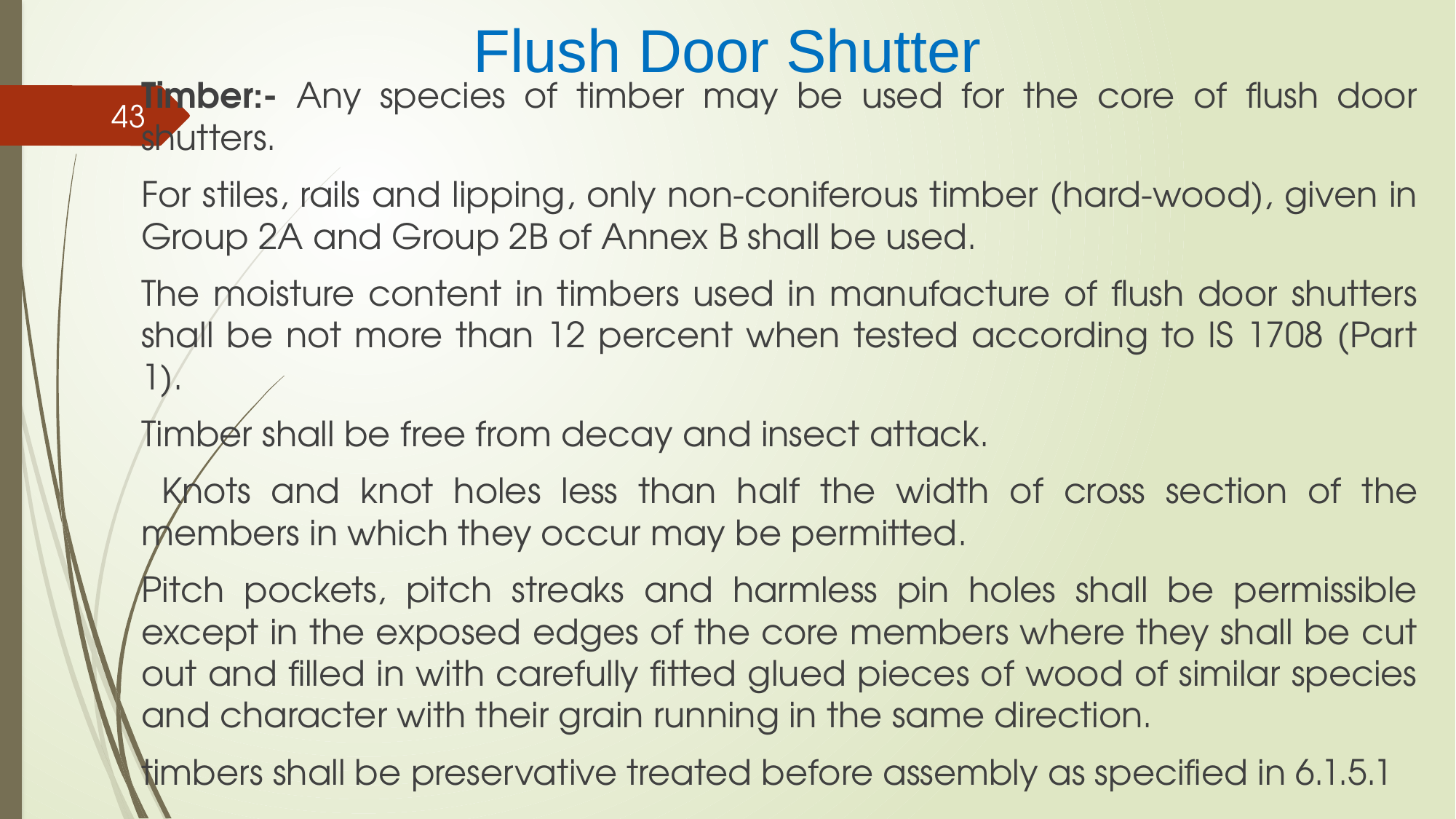

# Flush Door Shutter
Timber:- Any species of timber may be used for the core of flush door shutters.
For stiles, rails and lipping, only non-coniferous timber (hard-wood), given in Group 2A and Group 2B of Annex B shall be used.
The moisture content in timbers used in manufacture of flush door shutters shall be not more than 12 percent when tested according to IS 1708 (Part 1).
Timber shall be free from decay and insect attack.
 Knots and knot holes less than half the width of cross section of the members in which they occur may be permitted.
Pitch pockets, pitch streaks and harmless pin holes shall be permissible except in the exposed edges of the core members where they shall be cut out and filled in with carefully fitted glued pieces of wood of similar species and character with their grain running in the same direction.
timbers shall be preservative treated before assembly as specified in 6.1.5.1
43